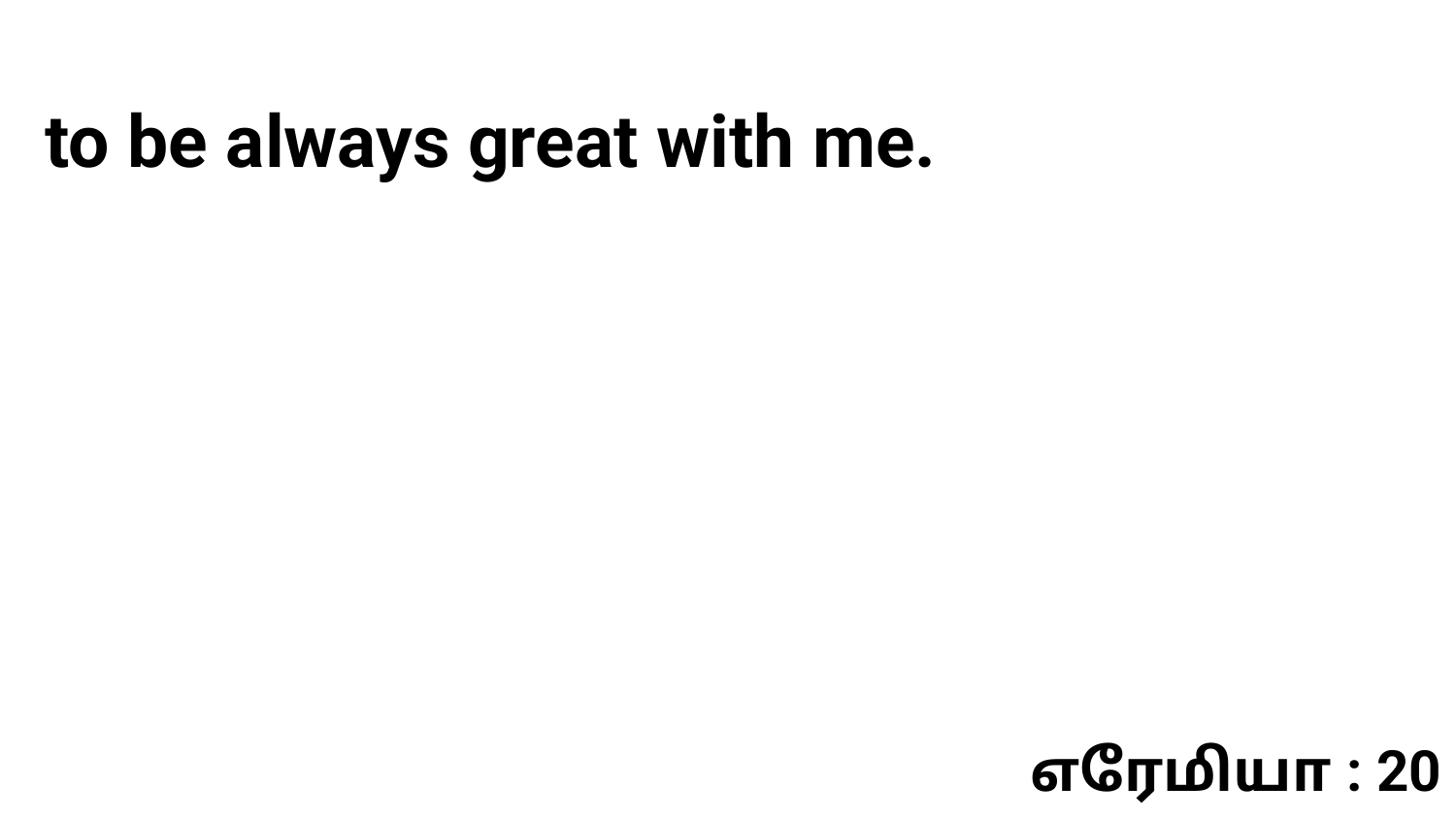

to be always great with me.
எரேமியா : 20